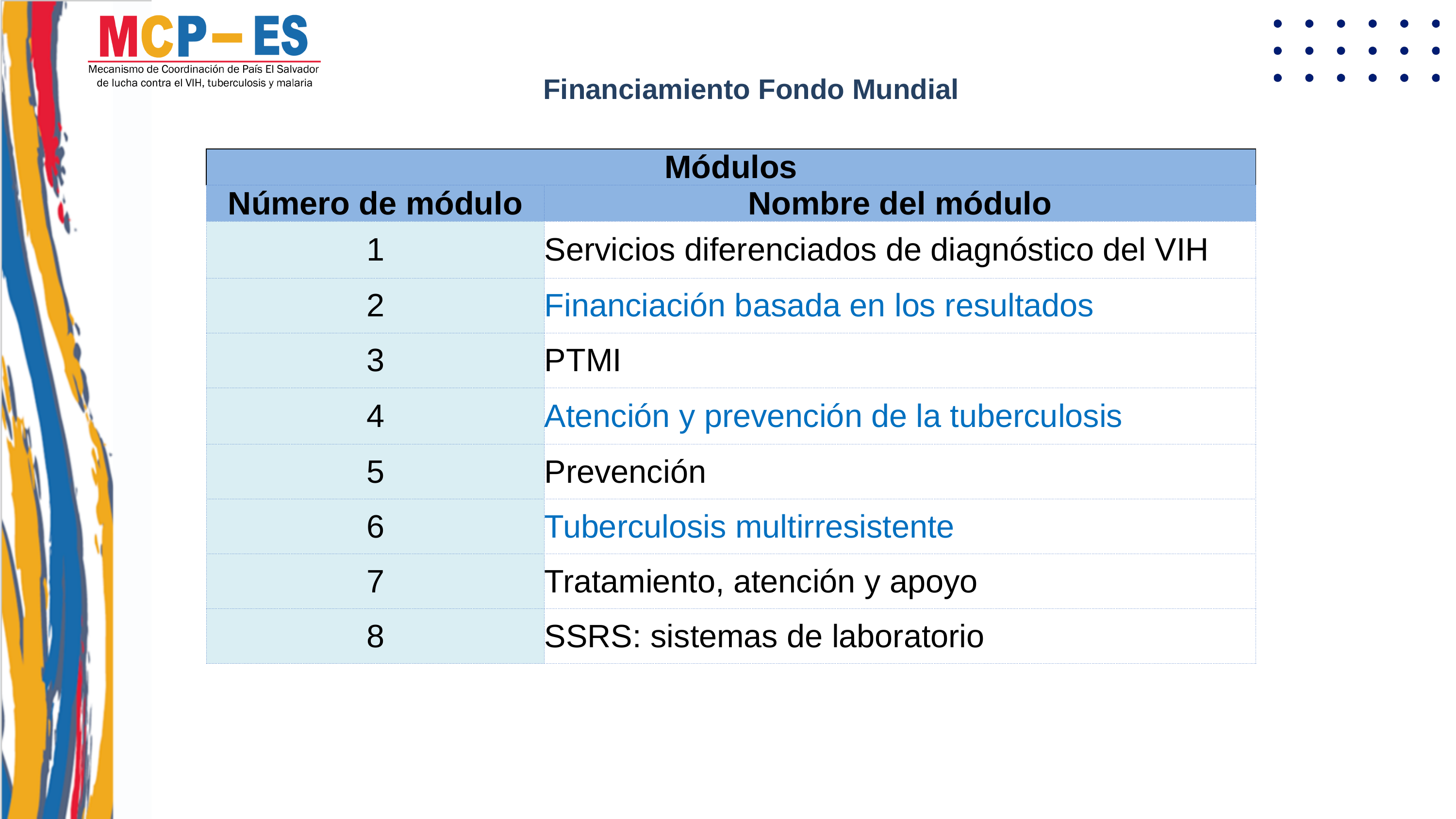

Financiamiento Fondo Mundial
| Módulos |  |
| --- | --- |
| Número de módulo | Nombre del módulo |
| 1 | Servicios diferenciados de diagnóstico del VIH |
| 2 | Financiación basada en los resultados |
| 3 | PTMI |
| 4 | Atención y prevención de la tuberculosis |
| 5 | Prevención |
| 6 | Tuberculosis multirresistente |
| 7 | Tratamiento, atención y apoyo |
| 8 | SSRS: sistemas de laboratorio |